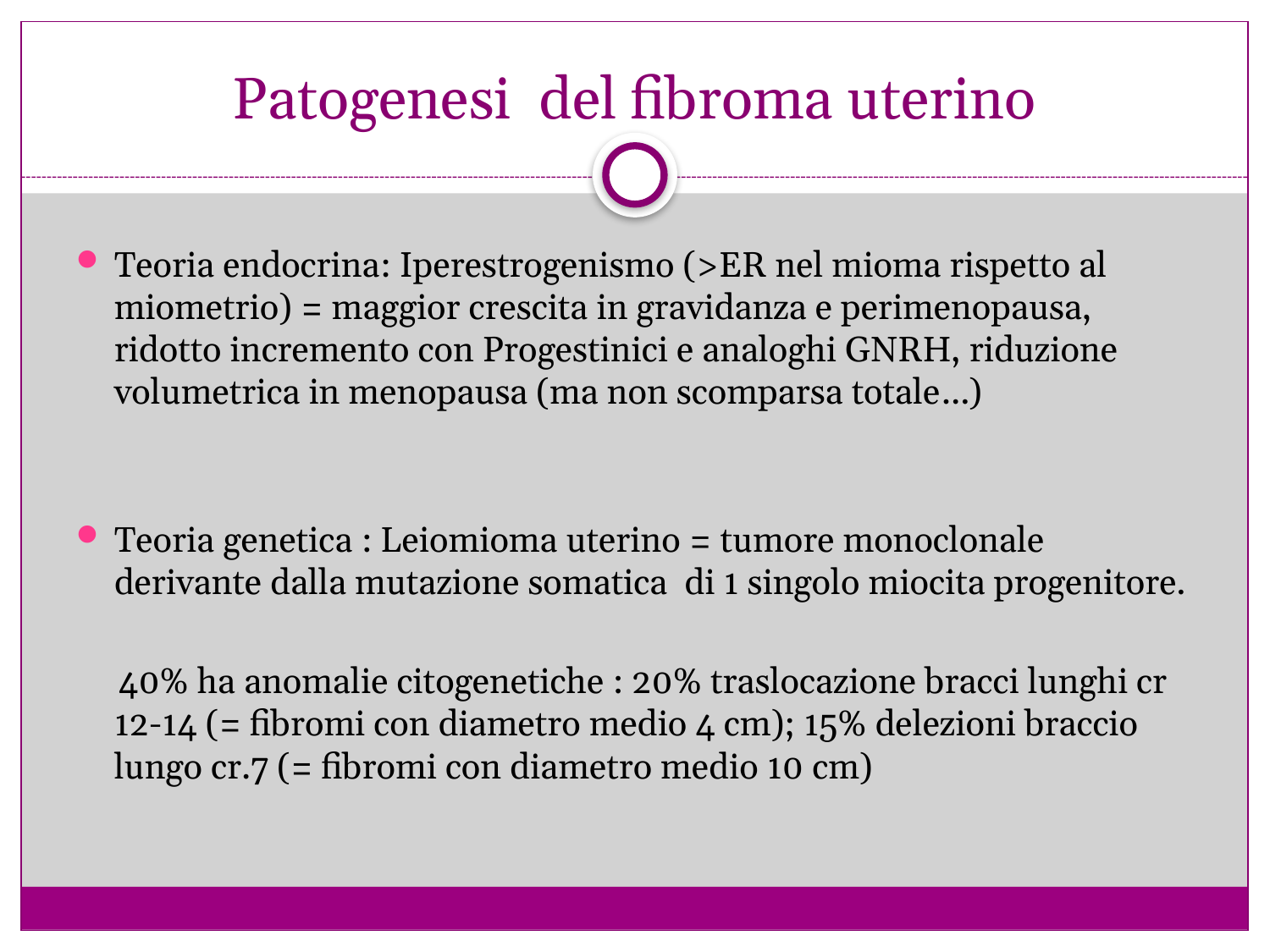

# Patogenesi  del fibroma uterino

Teoria endocrina: Iperestrogenismo (>ER nel mioma rispetto al miometrio) = maggior crescita in gravidanza e perimenopausa, ridotto incremento con Progestinici e analoghi GNRH, riduzione volumetrica in menopausa (ma non scomparsa totale…)

Teoria genetica : Leiomioma uterino = tumore monoclonale derivante dalla mutazione somatica  di 1 singolo miocita progenitore.

     40% ha anomalie citogenetiche : 20% traslocazione bracci lunghi cr 12-14 (= fibromi con diametro medio 4 cm); 15% delezioni braccio lungo cr.7 (= fibromi con diametro medio 10 cm)